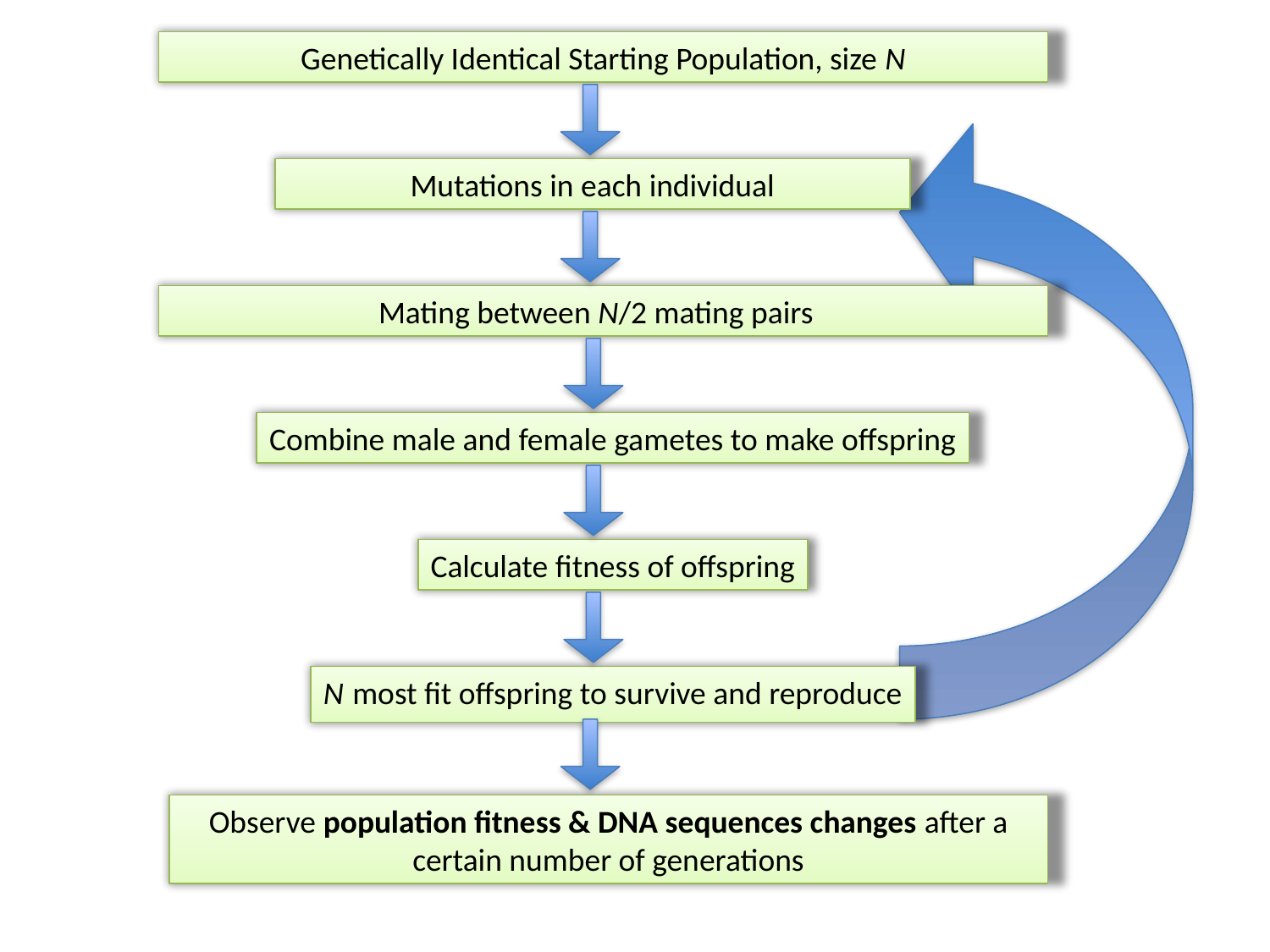

Genetically Identical Starting Population, size N

Mutations in each individual

Mating between N/2 mating pairs

Combine male and female gametes to make offspring

Calculate fitness of offspring

N  most fit offspring to survive and reproduce

Observe population fitness & DNA sequences changes after a certain number of generations